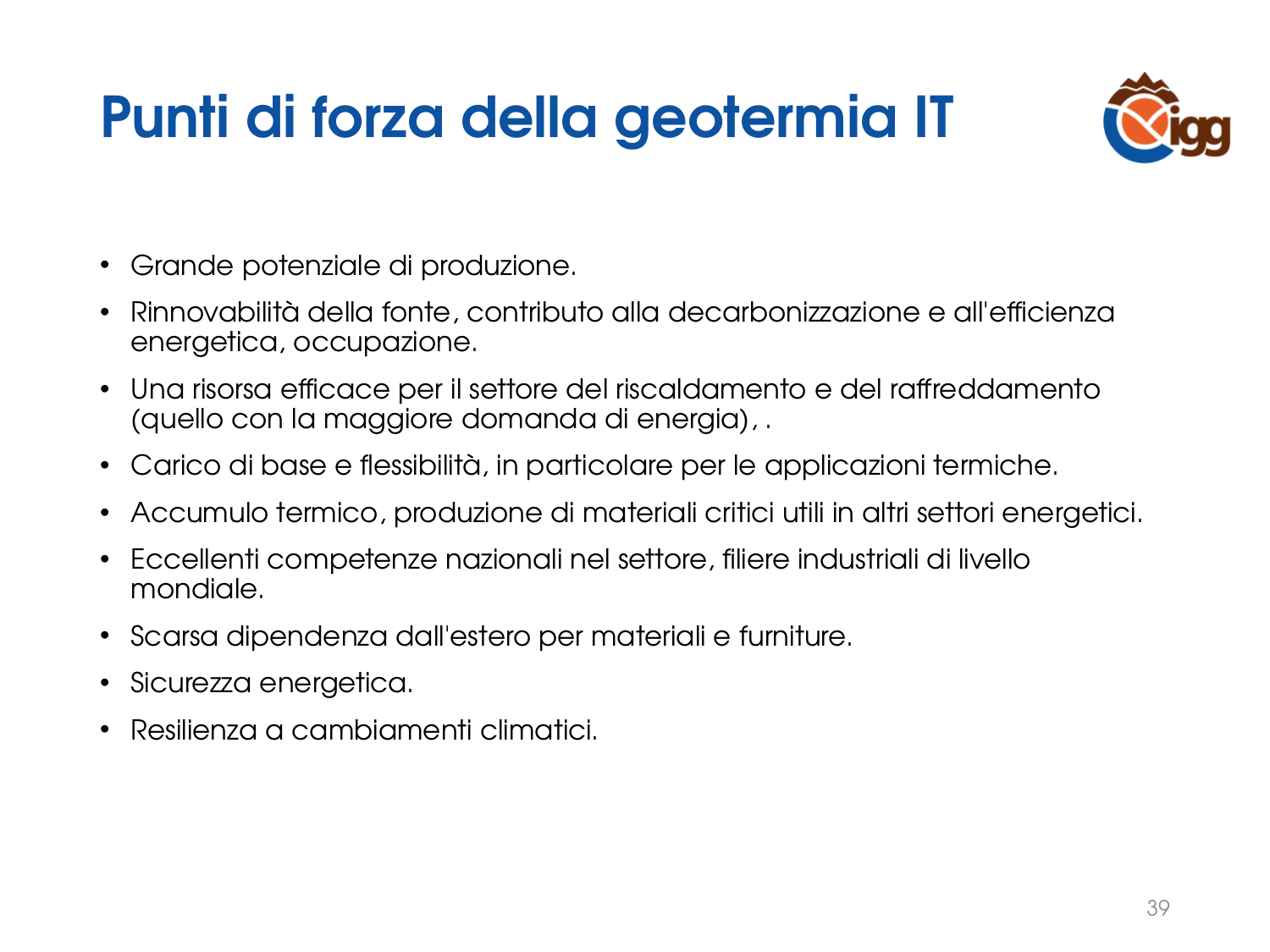

# Punti di forza della geotermia IT
Grande potenziale di produzione.
Rinnovabilità della fonte, contributo alla decarbonizzazione e all'efficienza energetica, occupazione.
Una risorsa efficace per il settore del riscaldamento e del raffreddamento (quello con la maggiore domanda di energia), .
Carico di base e flessibilità, in particolare per le applicazioni termiche.
Accumulo termico, produzione di materiali critici utili in altri settori energetici.
Eccellenti competenze nazionali nel settore, filiere industriali di livello mondiale.
Scarsa dipendenza dall'estero per materiali e furniture.
Sicurezza energetica.
Resilienza a cambiamenti climatici.
39